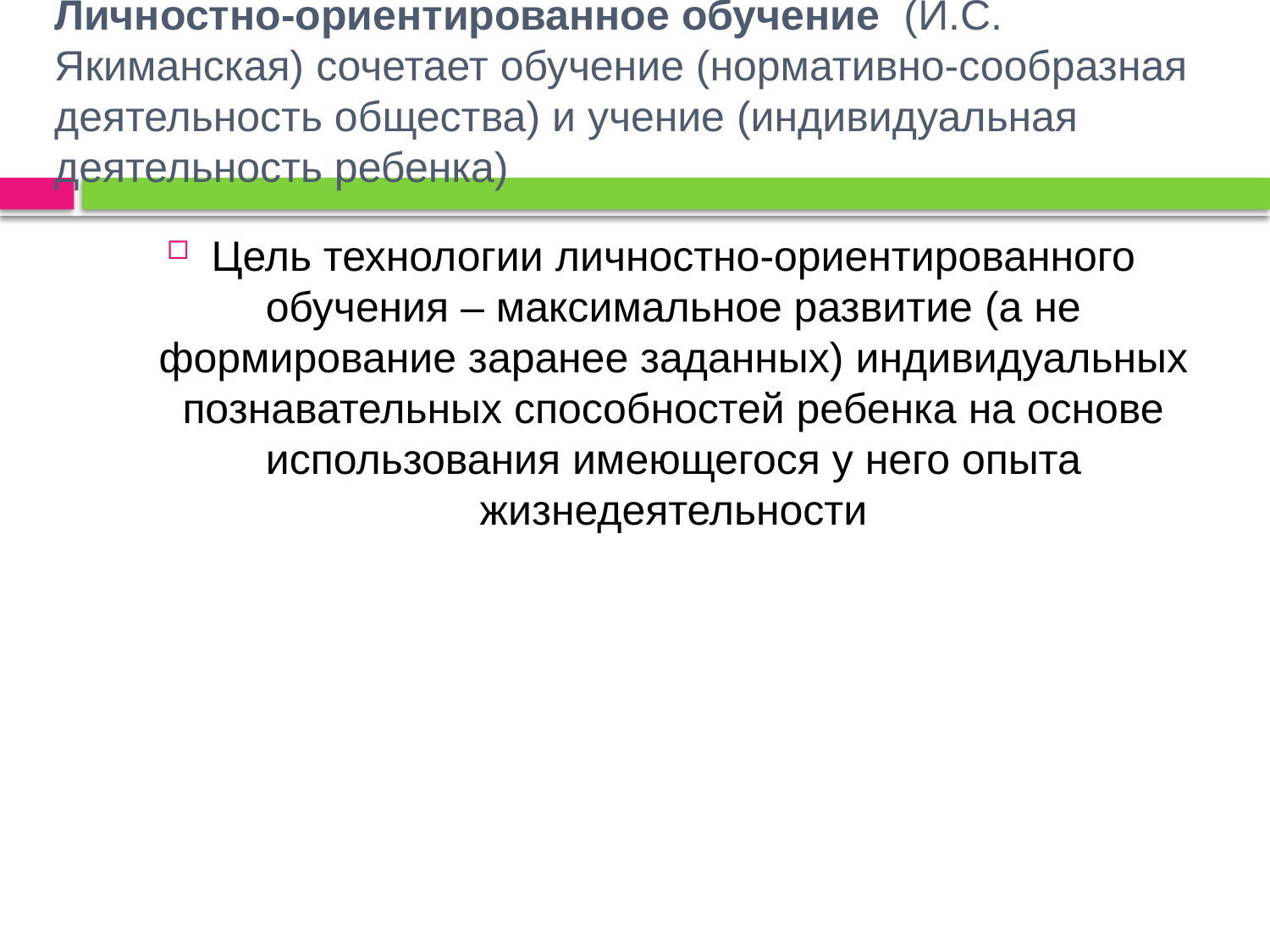

# Личностно-ориентированное обучение  (И.С. Якиманская) сочетает обучение (нормативно-сообразная деятельность общества) и учение (индивидуальная деятельность ребенка)
Цель технологии личностно-ориентированного обучения – максимальное развитие (а не формирование заранее заданных) индивидуальных познавательных способностей ребенка на основе использования имеющегося у него опыта жизнедеятельности